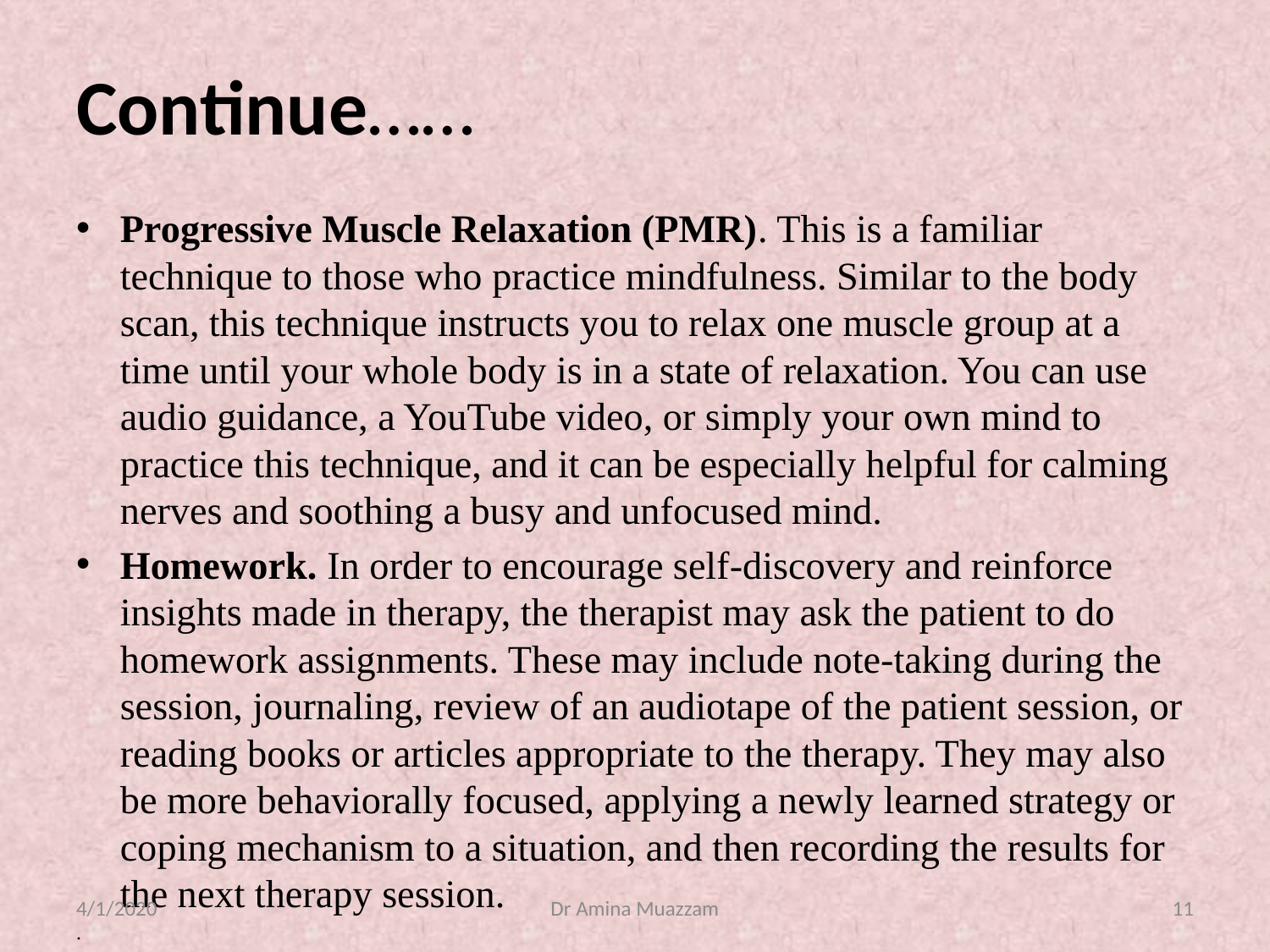

# Continue……

Progressive Muscle Relaxation (PMR). This is a familiar technique to those who practice mindfulness. Similar to the body scan, this technique instructs you to relax one muscle group at a time until your whole body is in a state of relaxation. You can use audio guidance, a YouTube video, or simply your own mind to practice this technique, and it can be especially helpful for calming nerves and soothing a busy and unfocused mind.
Homework. In order to encourage self-discovery and reinforce insights made in therapy, the therapist may ask the patient to do homework assignments. These may include note-taking during the session, journaling, review of an audiotape of the patient session, or reading books or articles appropriate to the therapy. They may also be more behaviorally focused, applying a newly learned strategy or coping mechanism to a situation, and then recording the results for the next therapy session.
.

4/1/2020
Dr Amina Muazzam
11